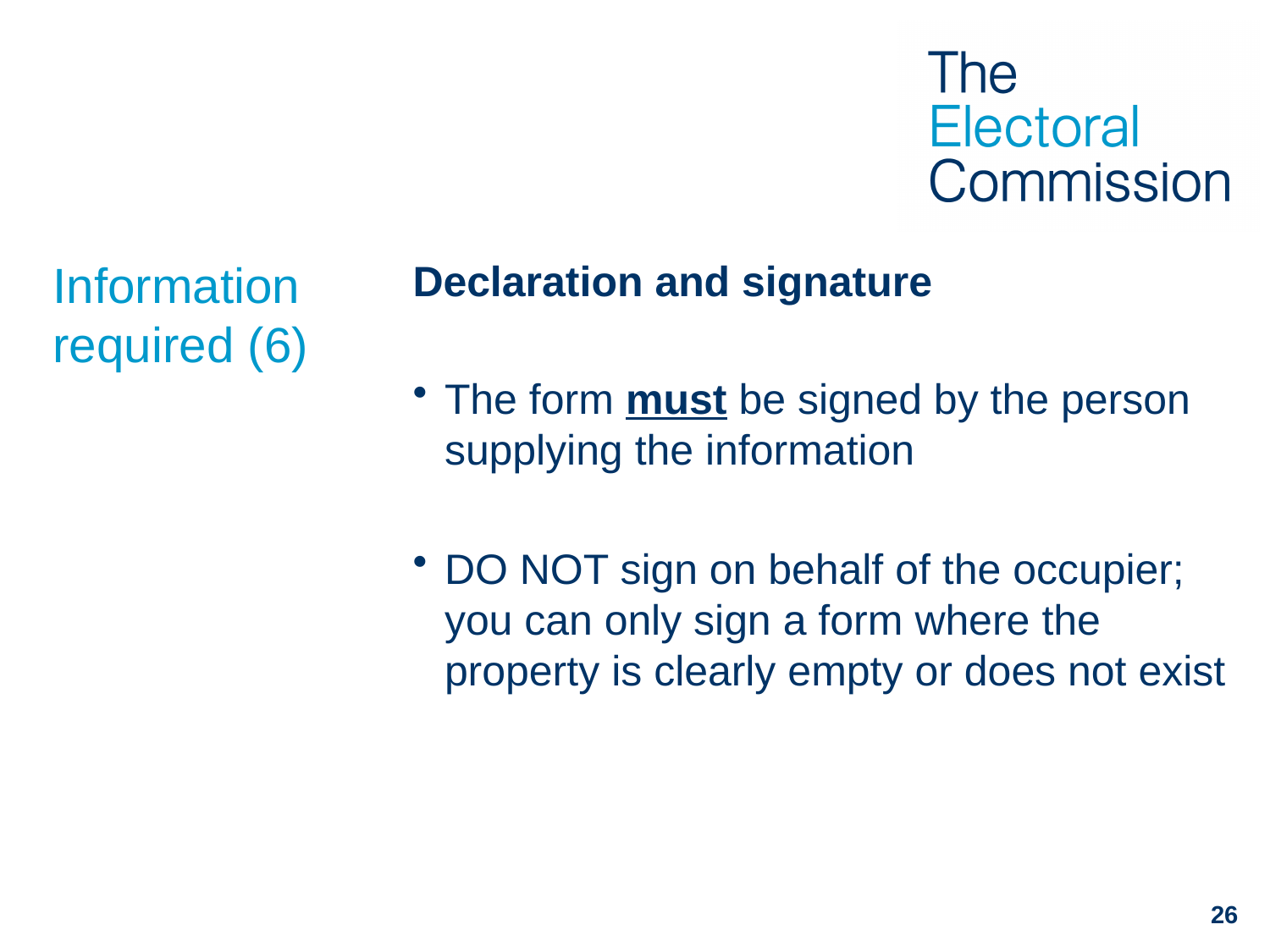

# Information required (6)
Declaration and signature

The form must be signed by the person supplying the information

DO NOT sign on behalf of the occupier; you can only sign a form where the property is clearly empty or does not exist

26